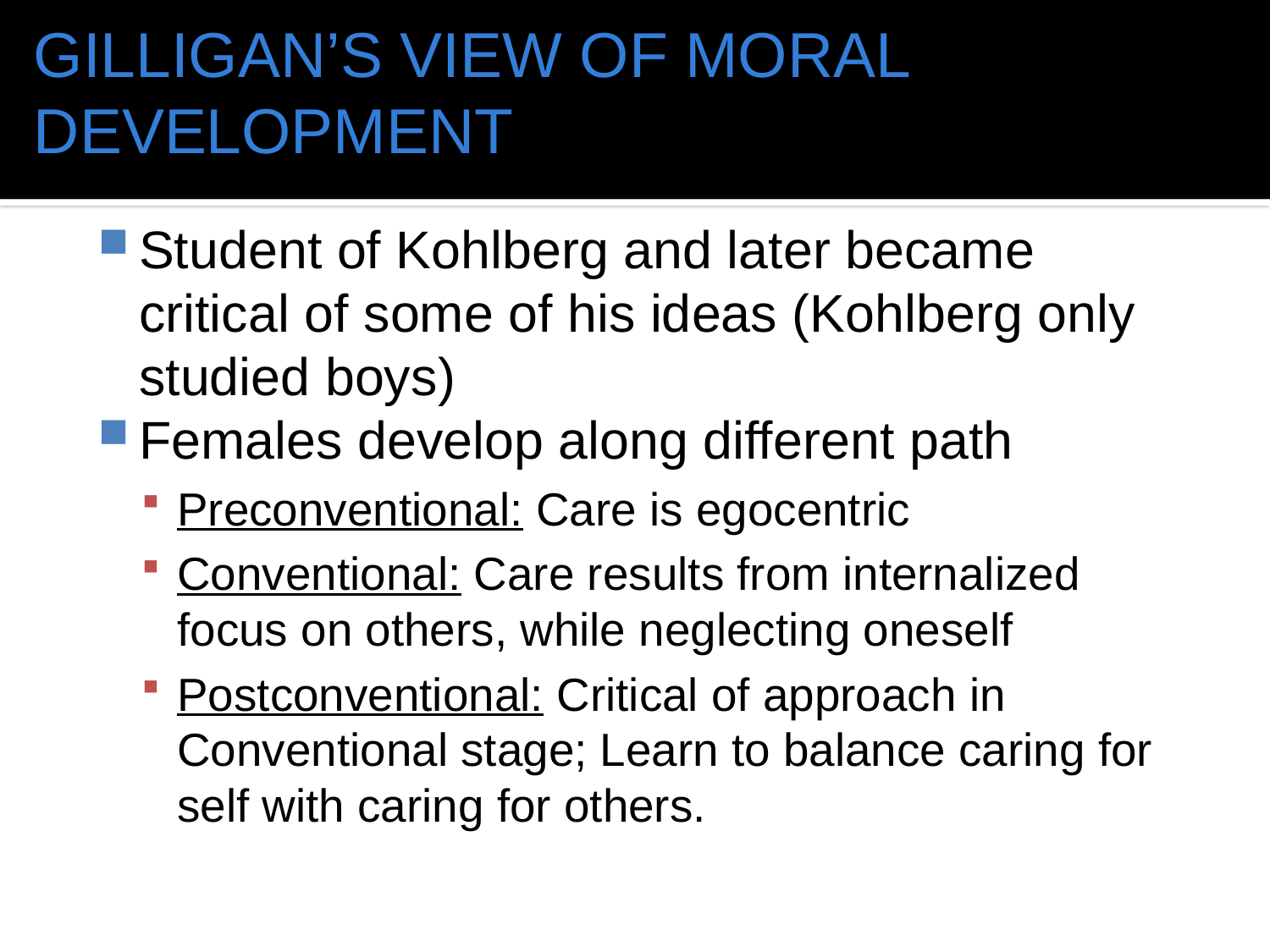

# GILLIGAN’S VIEW OF MORAL DEVELOPMENT
Student of Kohlberg and later became critical of some of his ideas (Kohlberg only studied boys)
Females develop along different path
Preconventional: Care is egocentric
Conventional: Care results from internalized focus on others, while neglecting oneself
Postconventional: Critical of approach in Conventional stage; Learn to balance caring for self with caring for others.